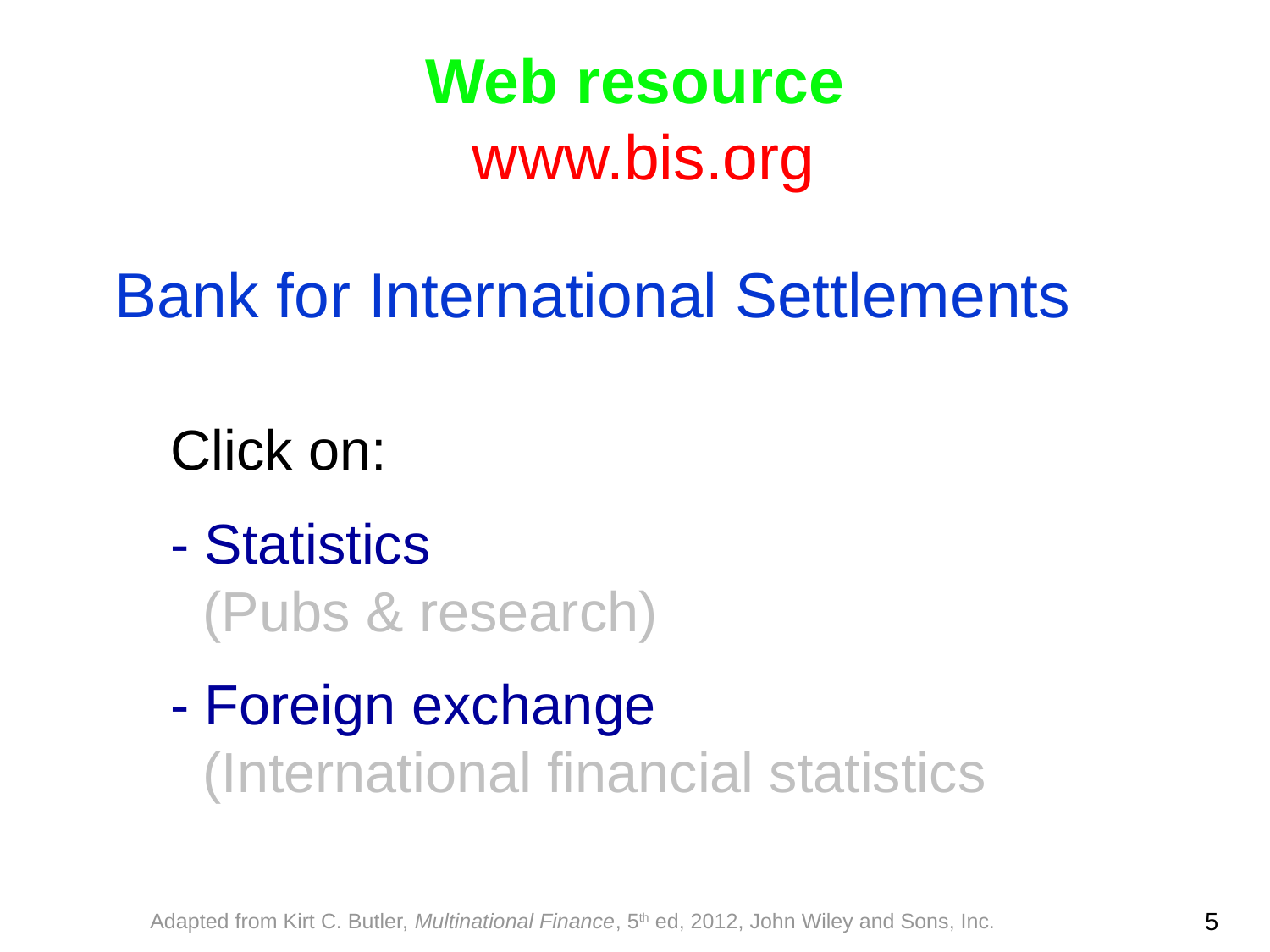

Web resource
 www.bis.org
# Bank for International Settlements Click on: - Statistics (Pubs & research) - Foreign exchange (International financial statistics